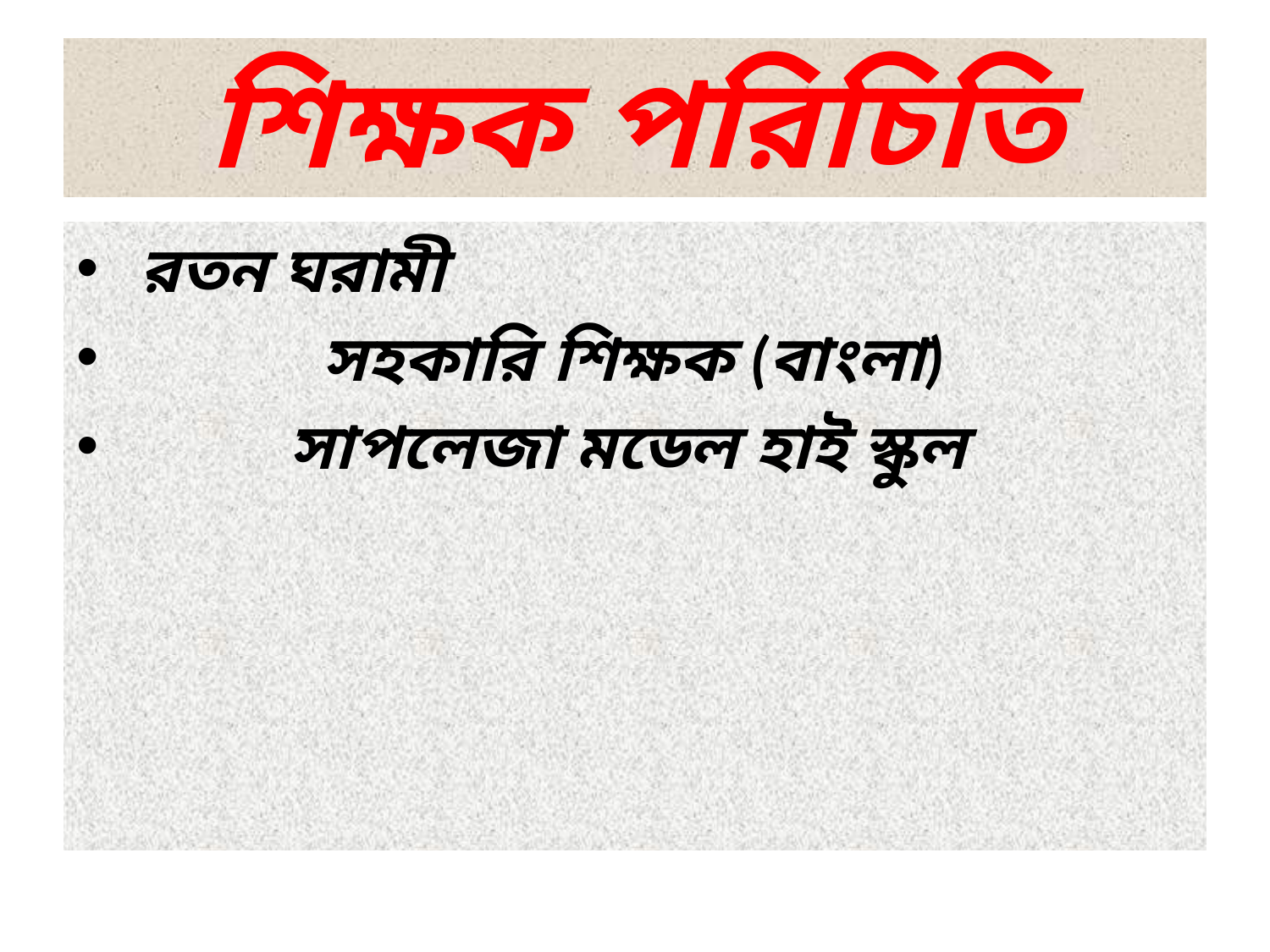

# শিক্ষক পরিচিতি
 রতন ঘরামী
            সহকারি শিক্ষক (বাংলা)
          সাপলেজা মডেল হাই স্কুল